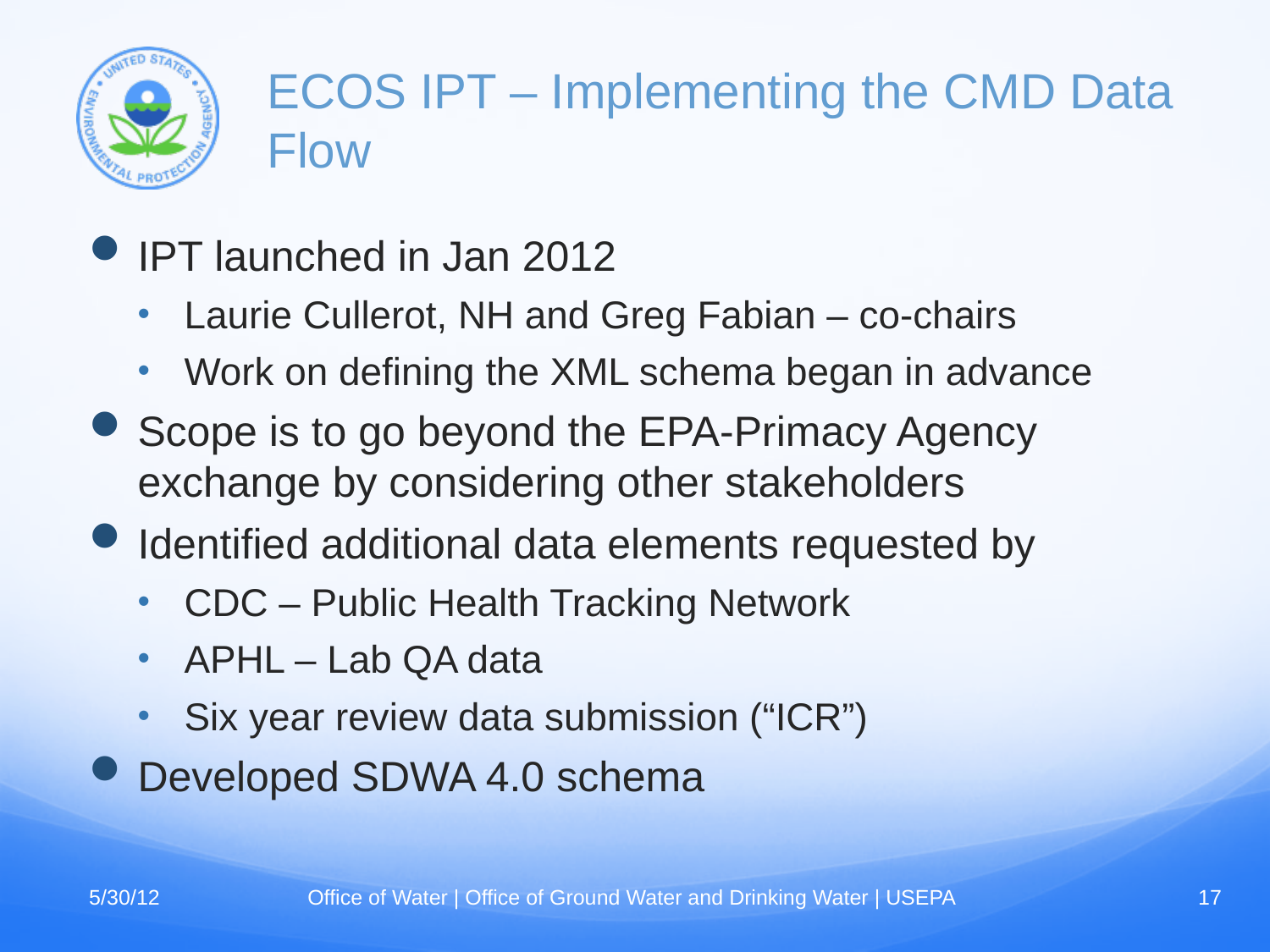

# ECOS IPT – Implementing the CMD Data Flow
IPT launched in Jan 2012
Laurie Cullerot, NH and Greg Fabian – co-chairs
Work on defining the XML schema began in advance
Scope is to go beyond the EPA-Primacy Agency exchange by considering other stakeholders
Identified additional data elements requested by
CDC – Public Health Tracking Network
APHL – Lab QA data
Six year review data submission (“ICR”)
Developed SDWA 4.0 schema
5/30/12
Office of Water | Office of Ground Water and Drinking Water | USEPA
17